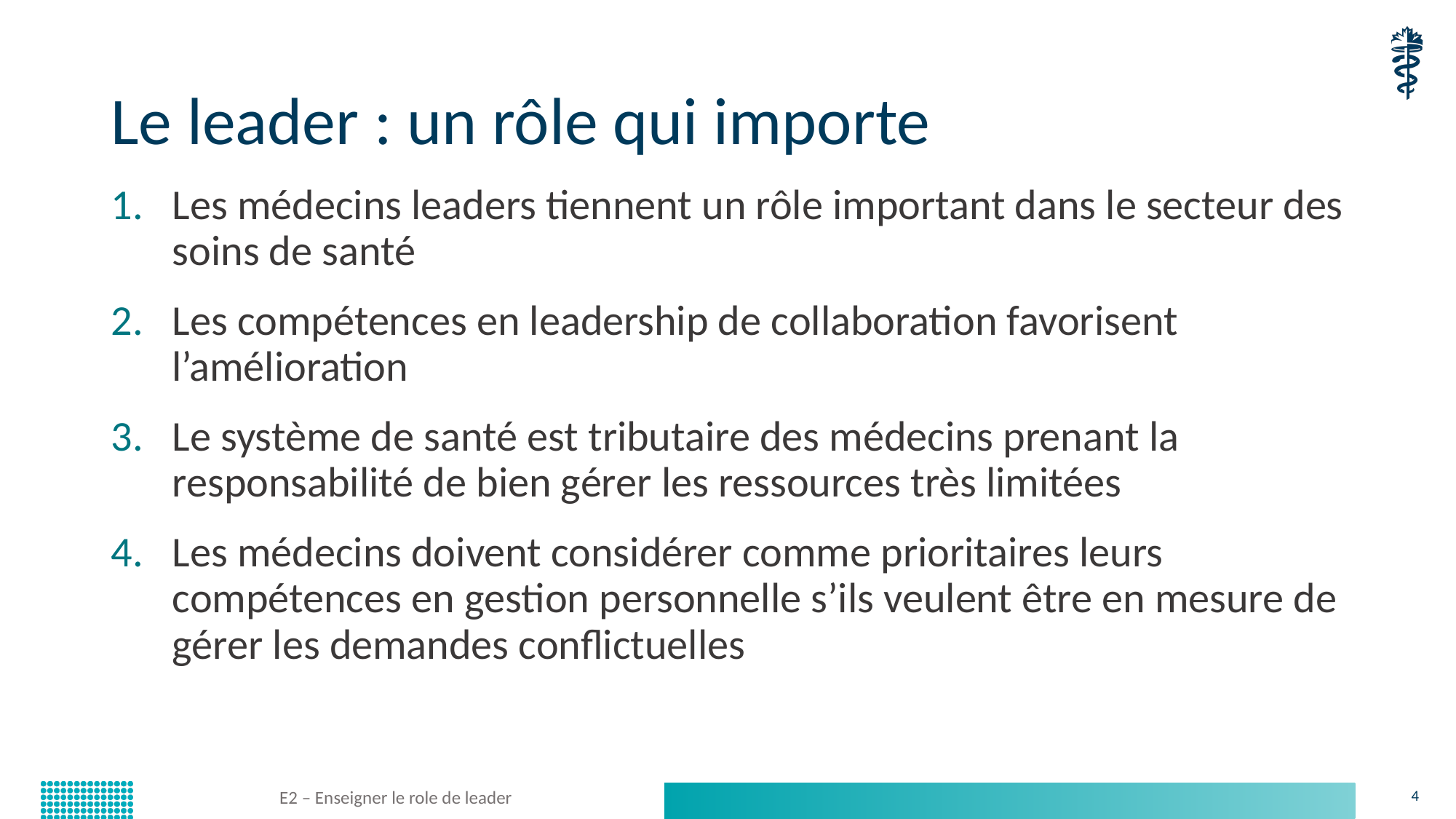

# Le leader : un rôle qui importe
Les médecins leaders tiennent un rôle important dans le secteur des soins de santé
Les compétences en leadership de collaboration favorisent l’amélioration
Le système de santé est tributaire des médecins prenant la responsabilité de bien gérer les ressources très limitées
Les médecins doivent considérer comme prioritaires leurs compétences en gestion personnelle s’ils veulent être en mesure de gérer les demandes conflictuelles
E2 – Enseigner le role de leader
4